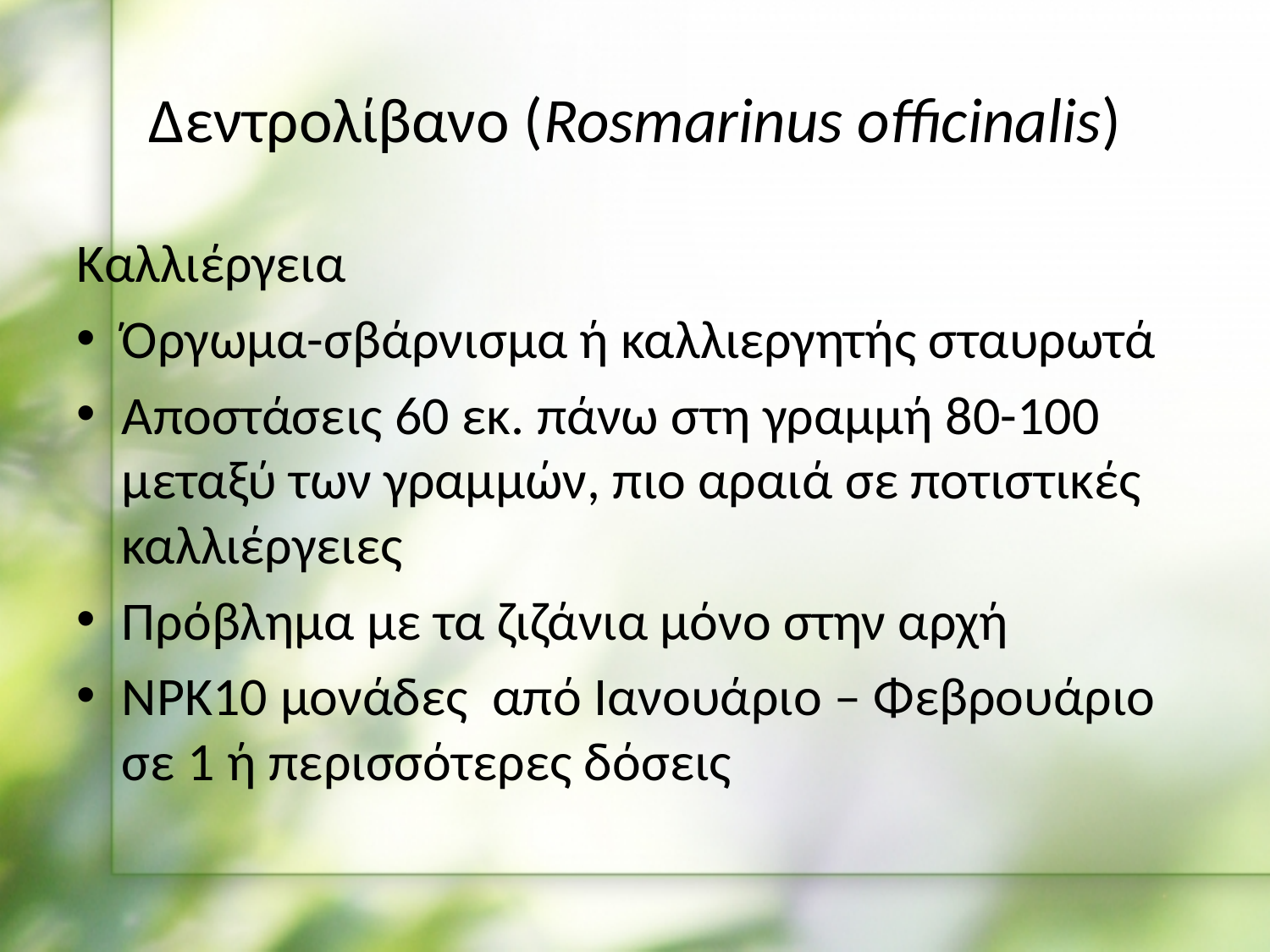

# Δεντρολίβανο (Rosmarinus officinalis)
Καλλιέργεια
Όργωμα-σβάρνισμα ή καλλιεργητής σταυρωτά
Αποστάσεις 60 εκ. πάνω στη γραμμή 80-100 μεταξύ των γραμμών, πιο αραιά σε ποτιστικές καλλιέργειες
Πρόβλημα με τα ζιζάνια μόνο στην αρχή
ΝPK10 μονάδες  από Ιανουάριο – Φεβρουάριο σε 1 ή περισσότερες δόσεις